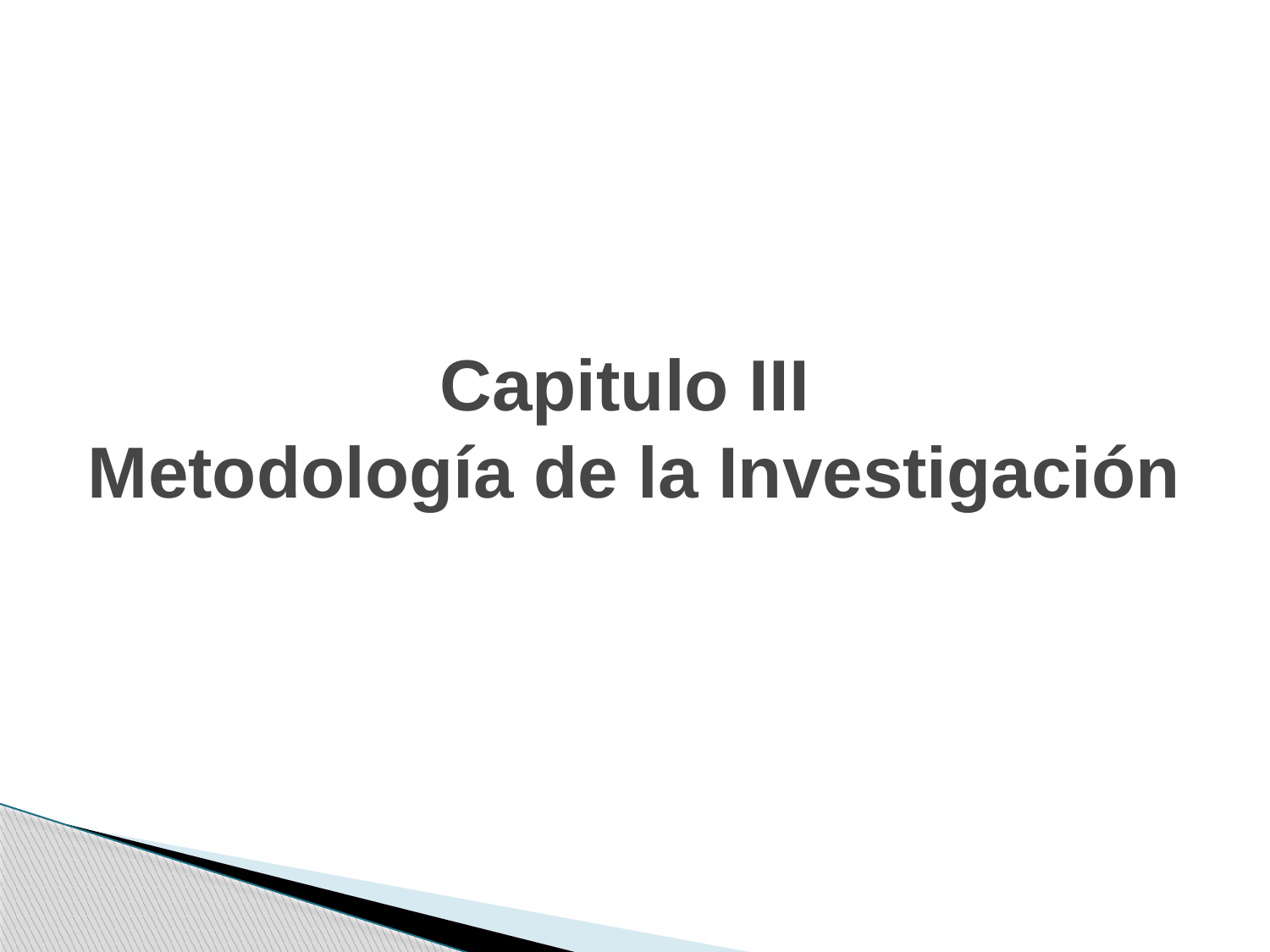

# Capitulo III Metodología de la Investigación